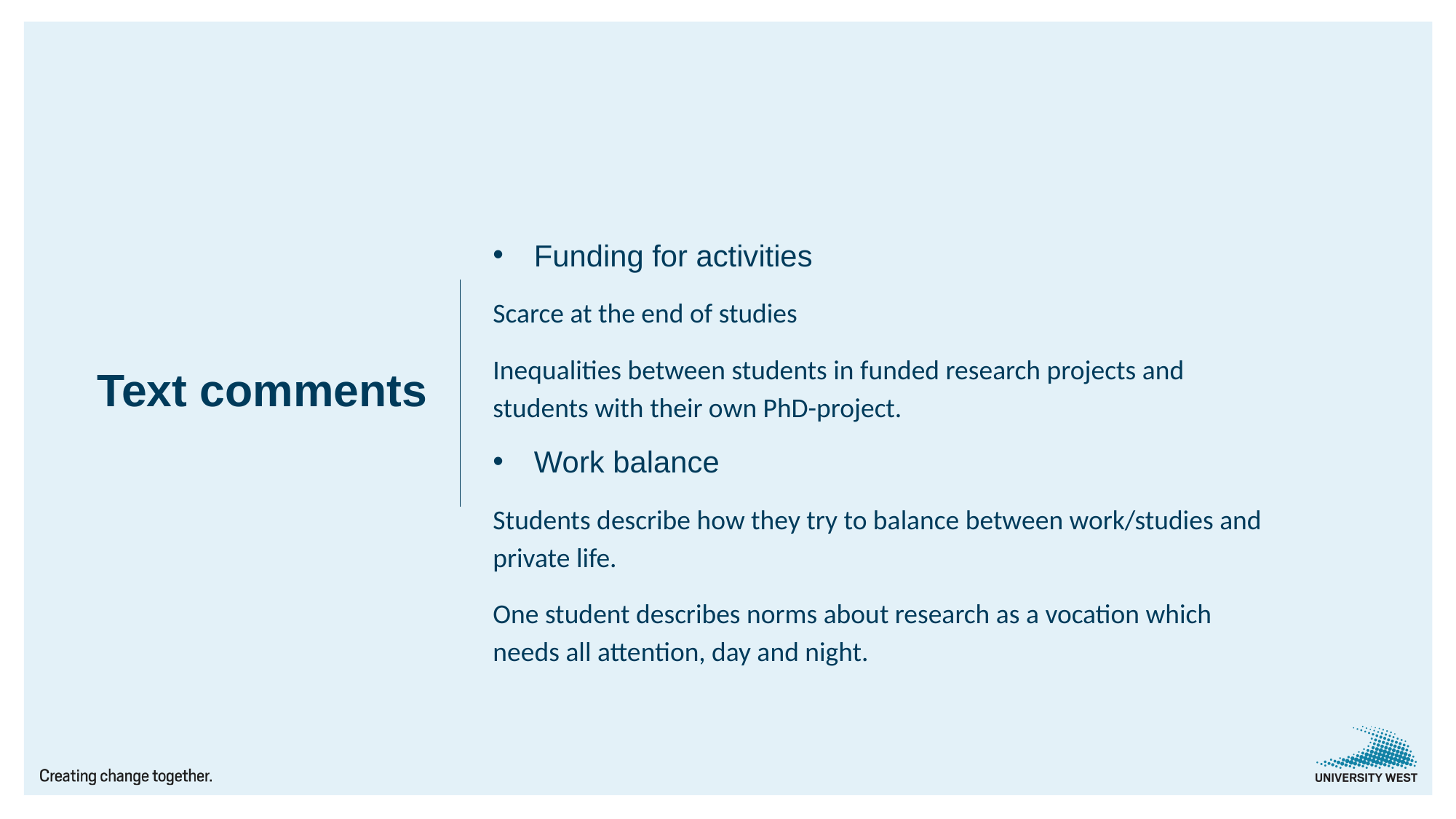

Funding for activities
Scarce at the end of studies
Inequalities between students in funded research projects and students with their own PhD-project.
Work balance
Students describe how they try to balance between work/studies and private life.
One student describes norms about research as a vocation which needs all attention, day and night.

# Text comments